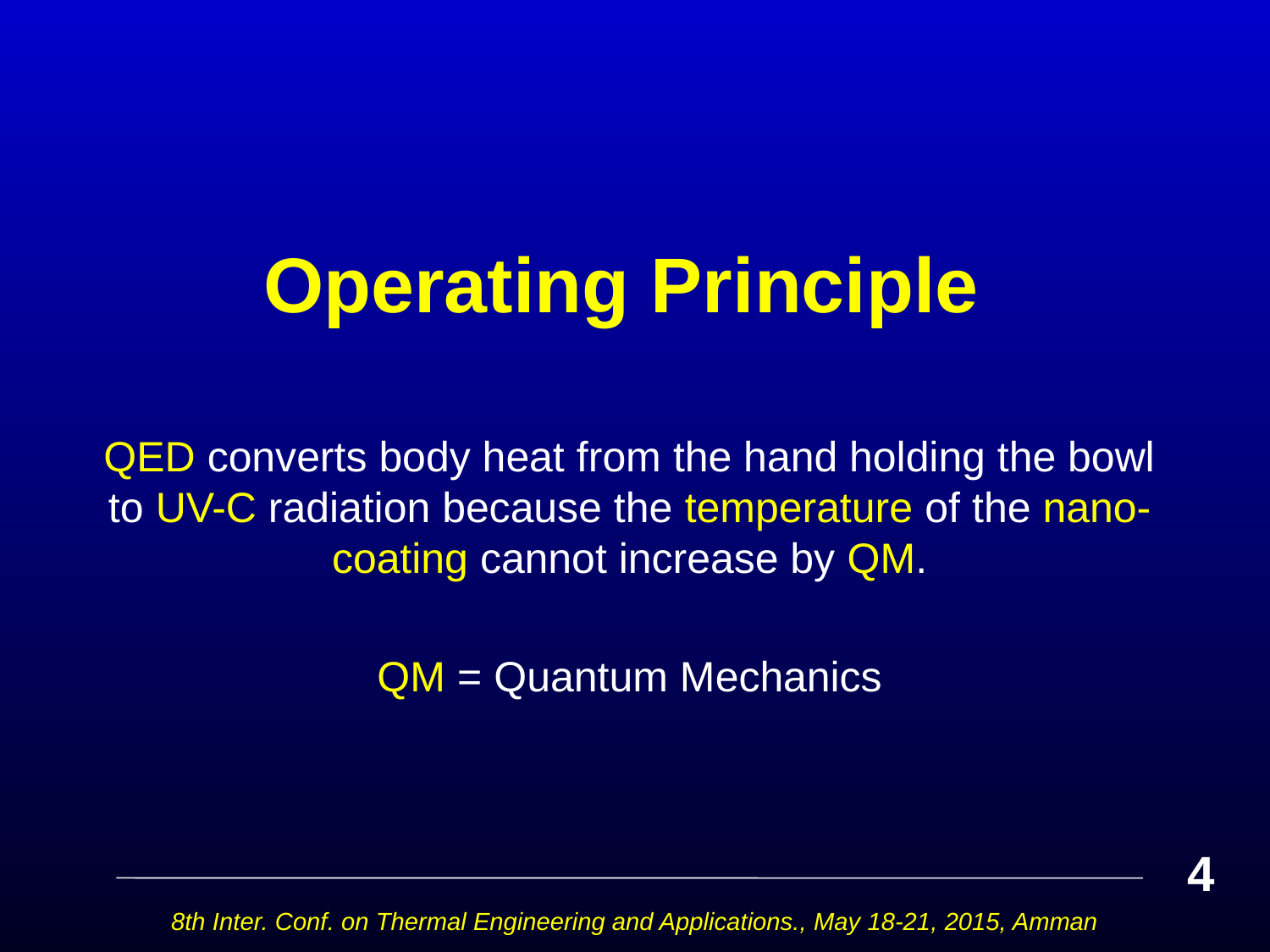

# Operating Principle
QED converts body heat from the hand holding the bowl to UV-C radiation because the temperature of the nano-coating cannot increase by QM.

QM = Quantum Mechanics
4
8th Inter. Conf. on Thermal Engineering and Applications., May 18-21, 2015, Amman